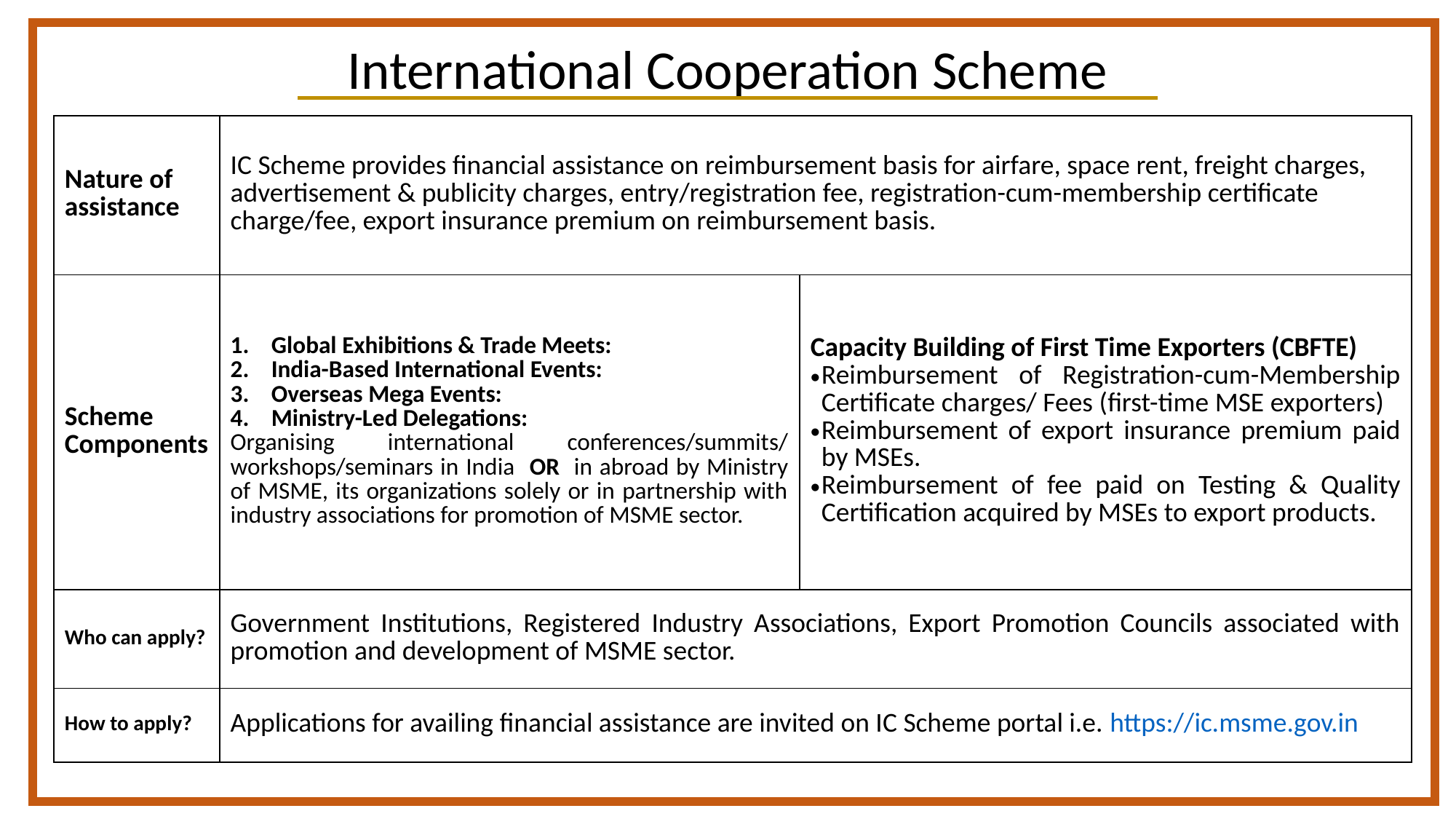

# International Cooperation Scheme
| Nature of assistance | IC Scheme provides financial assistance on reimbursement basis for airfare, space rent, freight charges, advertisement & publicity charges, entry/registration fee, registration-cum-membership certificate charge/fee, export insurance premium on reimbursement basis. |  |
| --- | --- | --- |
| Scheme Components | Global Exhibitions & Trade Meets: India-Based International Events: Overseas Mega Events: Ministry-Led Delegations: Organising international conferences/summits/ workshops/seminars in India OR in abroad by Ministry of MSME, its organizations solely or in partnership with industry associations for promotion of MSME sector. | Capacity Building of First Time Exporters (CBFTE) Reimbursement of Registration-cum-Membership Certificate charges/ Fees (first-time MSE exporters) Reimbursement of export insurance premium paid by MSEs. Reimbursement of fee paid on Testing & Quality Certification acquired by MSEs to export products. |
| Who can apply? | Government Institutions, Registered Industry Associations, Export Promotion Councils associated with promotion and development of MSME sector. |  |
| How to apply? | Applications for availing financial assistance are invited on IC Scheme portal i.e. https://ic.msme.gov.in |  |